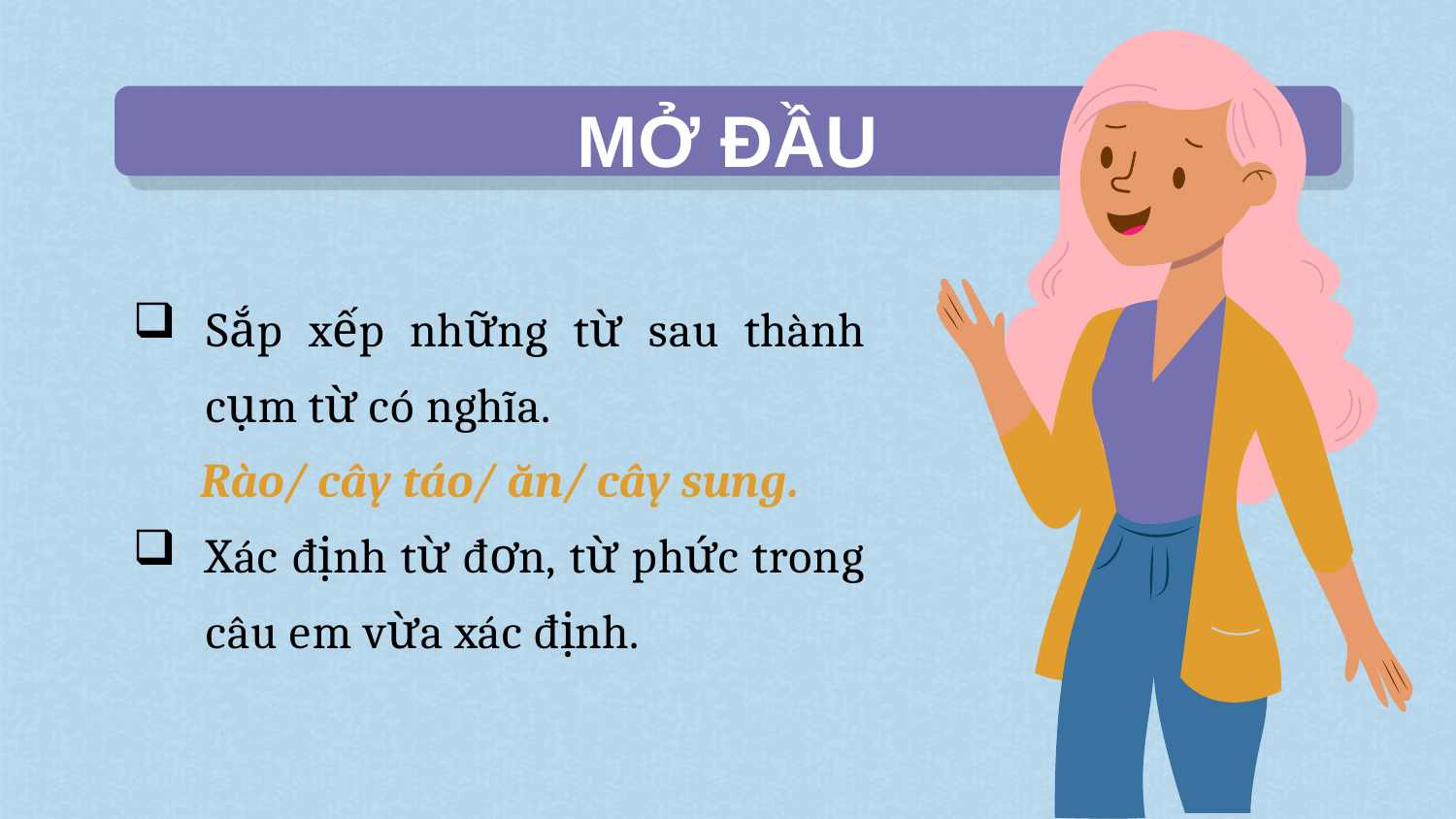

# MỞ ĐẦU
Sắp xếp những từ sau thành cụm từ có nghĩa.
Rào/ cây táo/ ăn/ cây sung.
Xác định từ đơn, từ phức trong câu em vừa xác định.